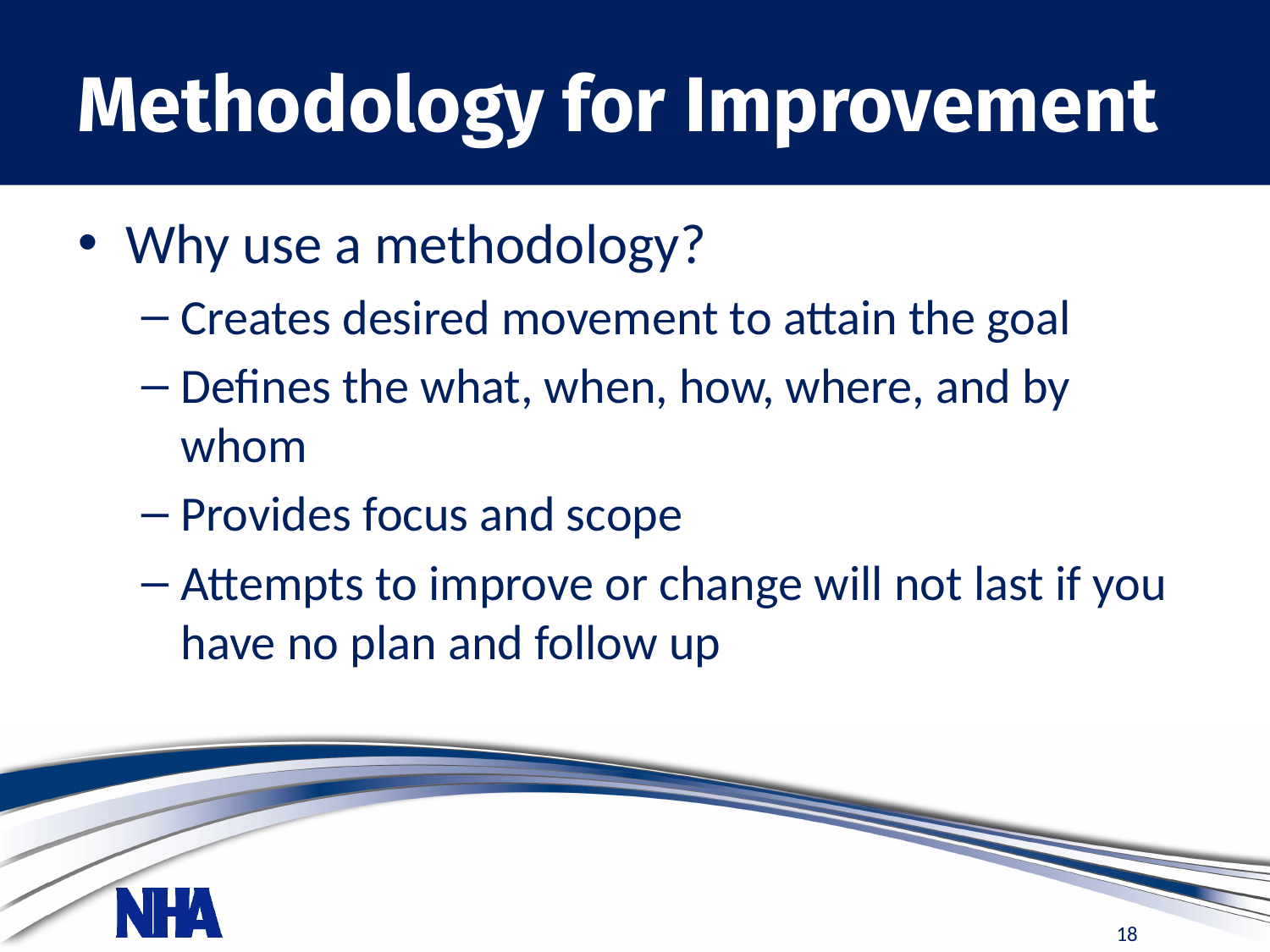

# Methodology for Improvement

Why use a methodology?
Creates desired movement to attain the goal
Defines the what, when, how, where, and by whom
Provides focus and scope
Attempts to improve or change will not last if you have no plan and follow up